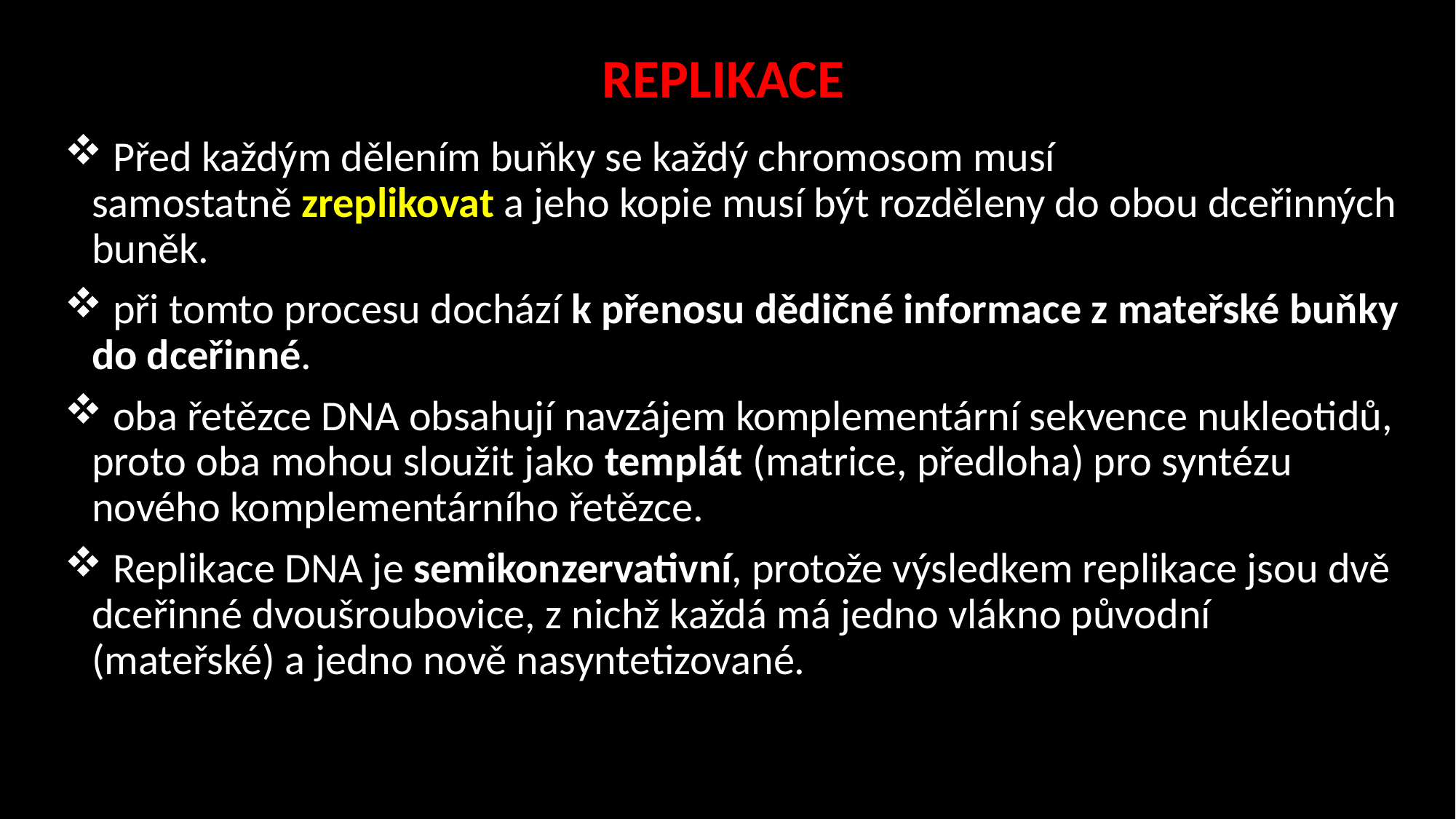

REPLIKACE
 Před každým dělením buňky se každý chromosom musí samostatně zreplikovat a jeho kopie musí být rozděleny do obou dceřinných buněk.
 při tomto procesu dochází k přenosu dědičné informace z mateřské buňky do dceřinné.
 oba řetězce DNA obsahují navzájem komplementární sekvence nukleotidů, proto oba mohou sloužit jako templát (matrice, předloha) pro syntézu nového komplementárního řetězce.
 Replikace DNA je semikonzervativní, protože výsledkem replikace jsou dvě dceřinné dvoušroubovice, z nichž každá má jedno vlákno původní (mateřské) a jedno nově nasyntetizované.